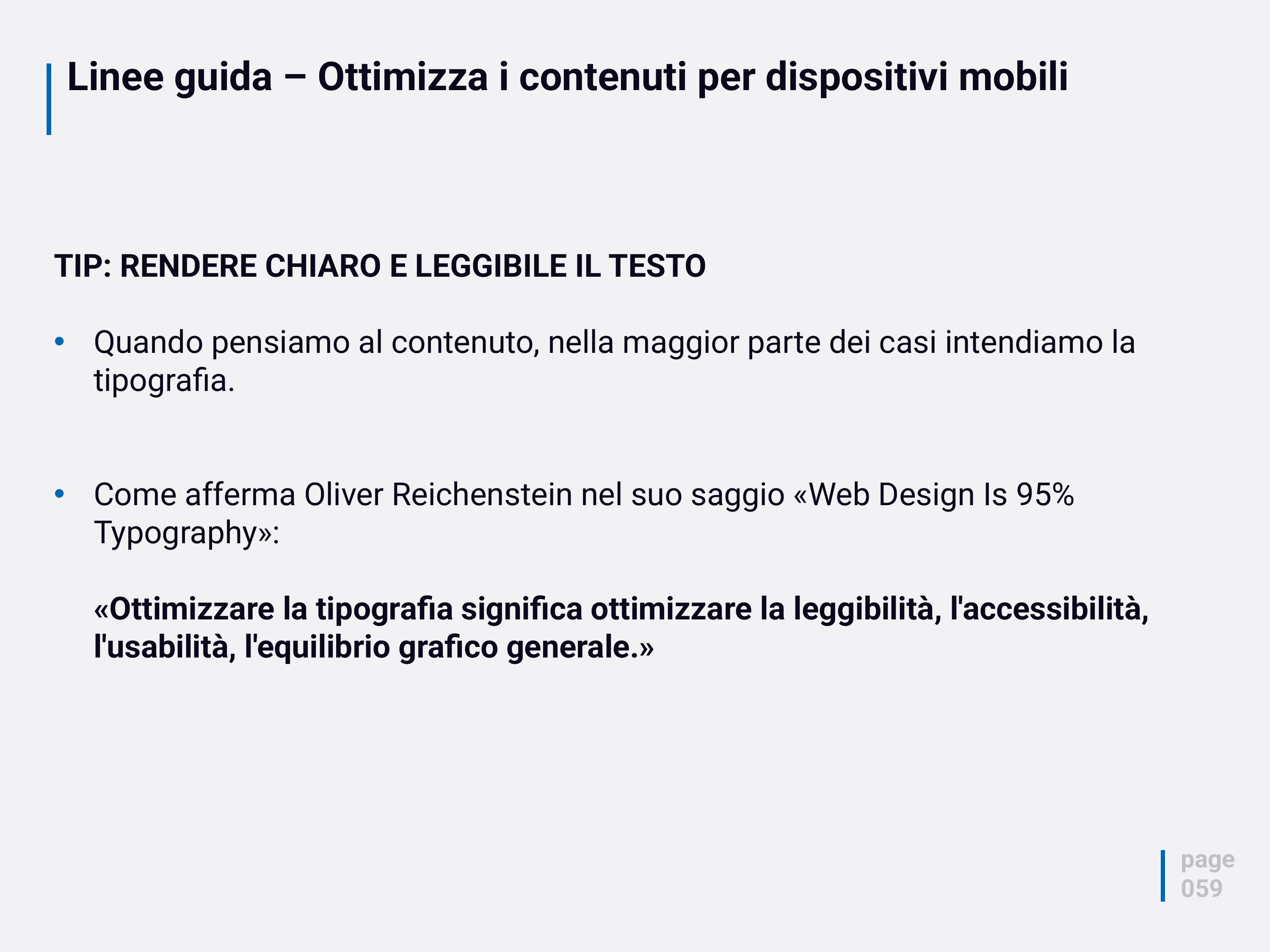

# Linee guida – Ottimizza i contenuti per dispositivi mobili
TIP: RENDERE CHIARO E LEGGIBILE IL TESTO

Quando pensiamo al contenuto, nella maggior parte dei casi intendiamo la tipografia.

Come afferma Oliver Reichenstein nel suo saggio «Web Design Is 95% Typography»:
«Ottimizzare la tipografia significa ottimizzare la leggibilità, l'accessibilità, l'usabilità, l'equilibrio grafico generale.»

page
059